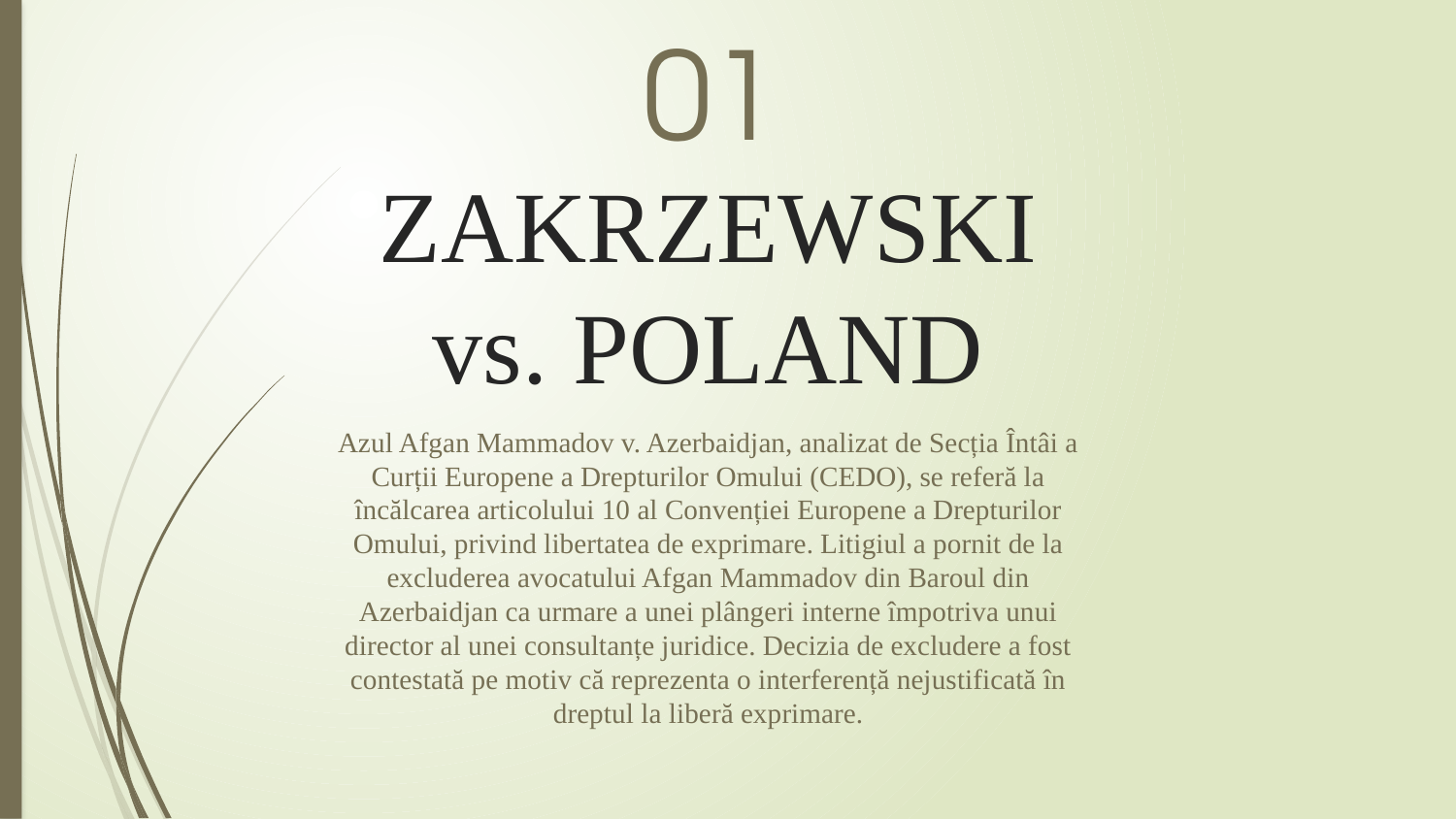

01
# ZAKRZEWSKI vs. POLAND
Azul Afgan Mammadov v. Azerbaidjan, analizat de Secția Întâi a Curții Europene a Drepturilor Omului (CEDO), se referă la încălcarea articolului 10 al Convenției Europene a Drepturilor Omului, privind libertatea de exprimare. Litigiul a pornit de la excluderea avocatului Afgan Mammadov din Baroul din Azerbaidjan ca urmare a unei plângeri interne împotriva unui director al unei consultanțe juridice. Decizia de excludere a fost contestată pe motiv că reprezenta o interferență nejustificată în dreptul la liberă exprimare.